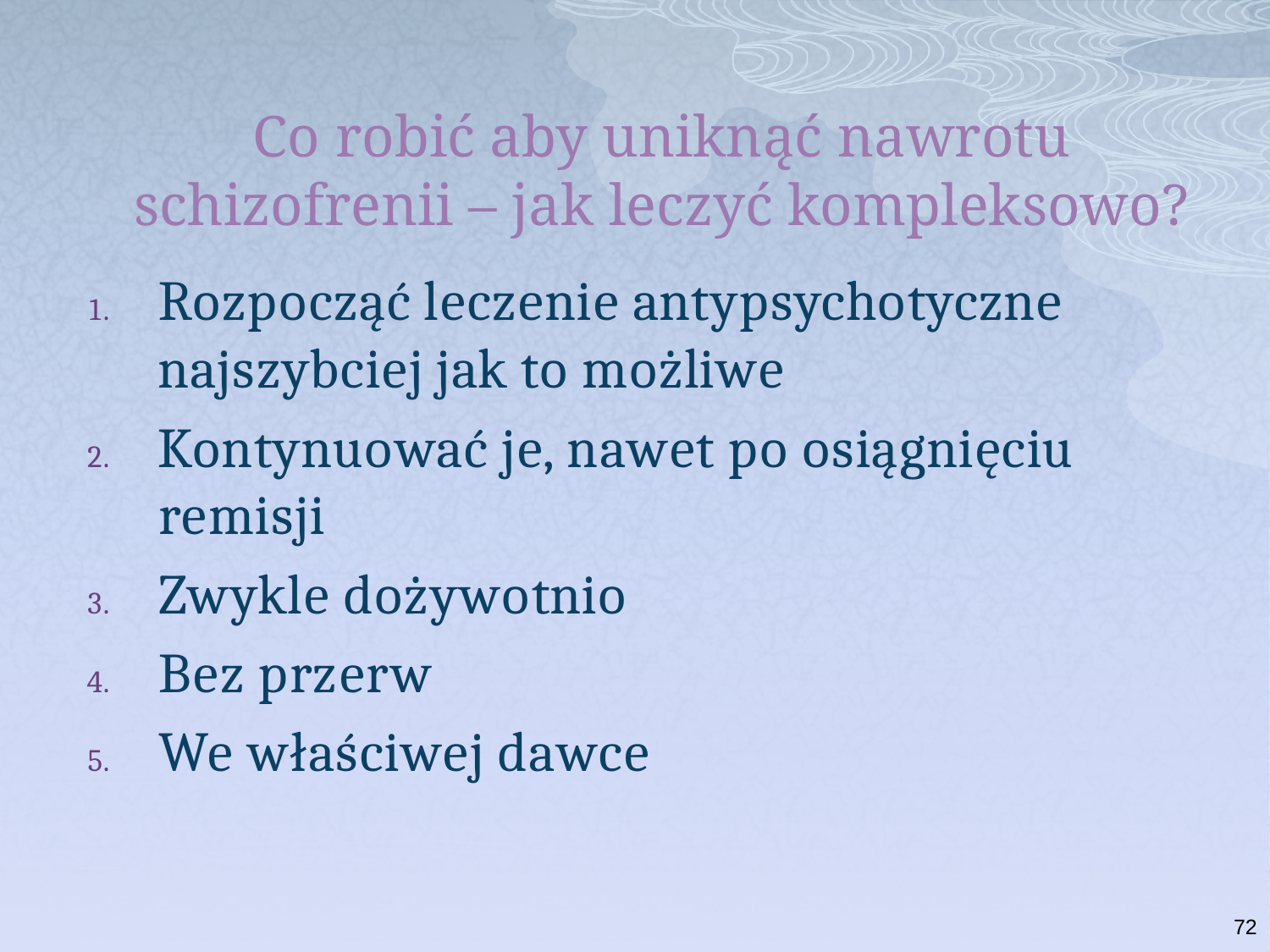

# Co robić aby uniknąć nawrotu schizofrenii – jak leczyć kompleksowo?
Rozpocząć leczenie antypsychotyczne najszybciej jak to możliwe
Kontynuować je, nawet po osiągnięciu remisji
Zwykle dożywotnio
Bez przerw
We właściwej dawce

72